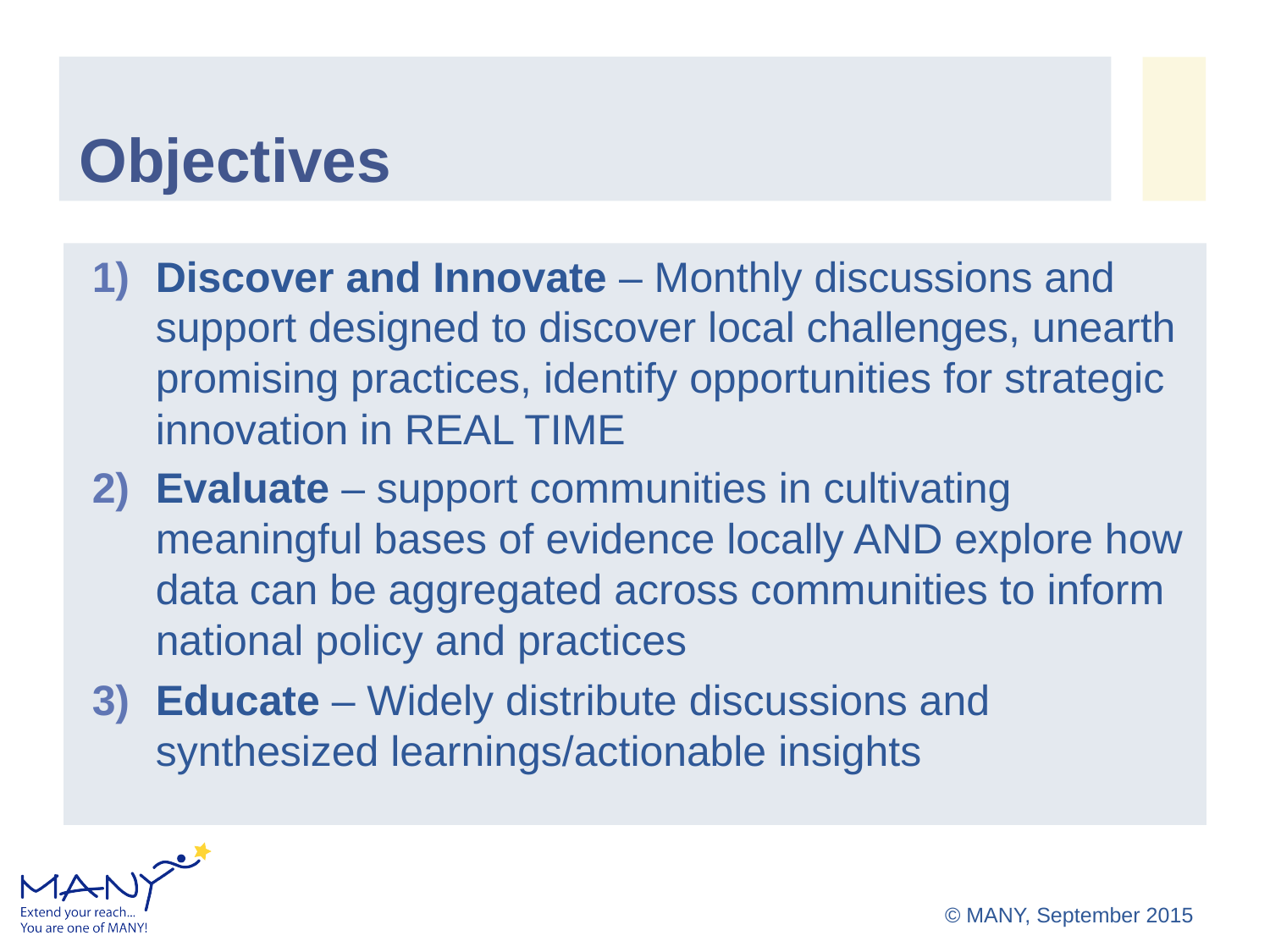

# Objectives
Discover and Innovate – Monthly discussions and support designed to discover local challenges, unearth promising practices, identify opportunities for strategic innovation in REAL TIME
Evaluate – support communities in cultivating meaningful bases of evidence locally AND explore how data can be aggregated across communities to inform national policy and practices
Educate – Widely distribute discussions and synthesized learnings/actionable insights
© MANY, September 2015